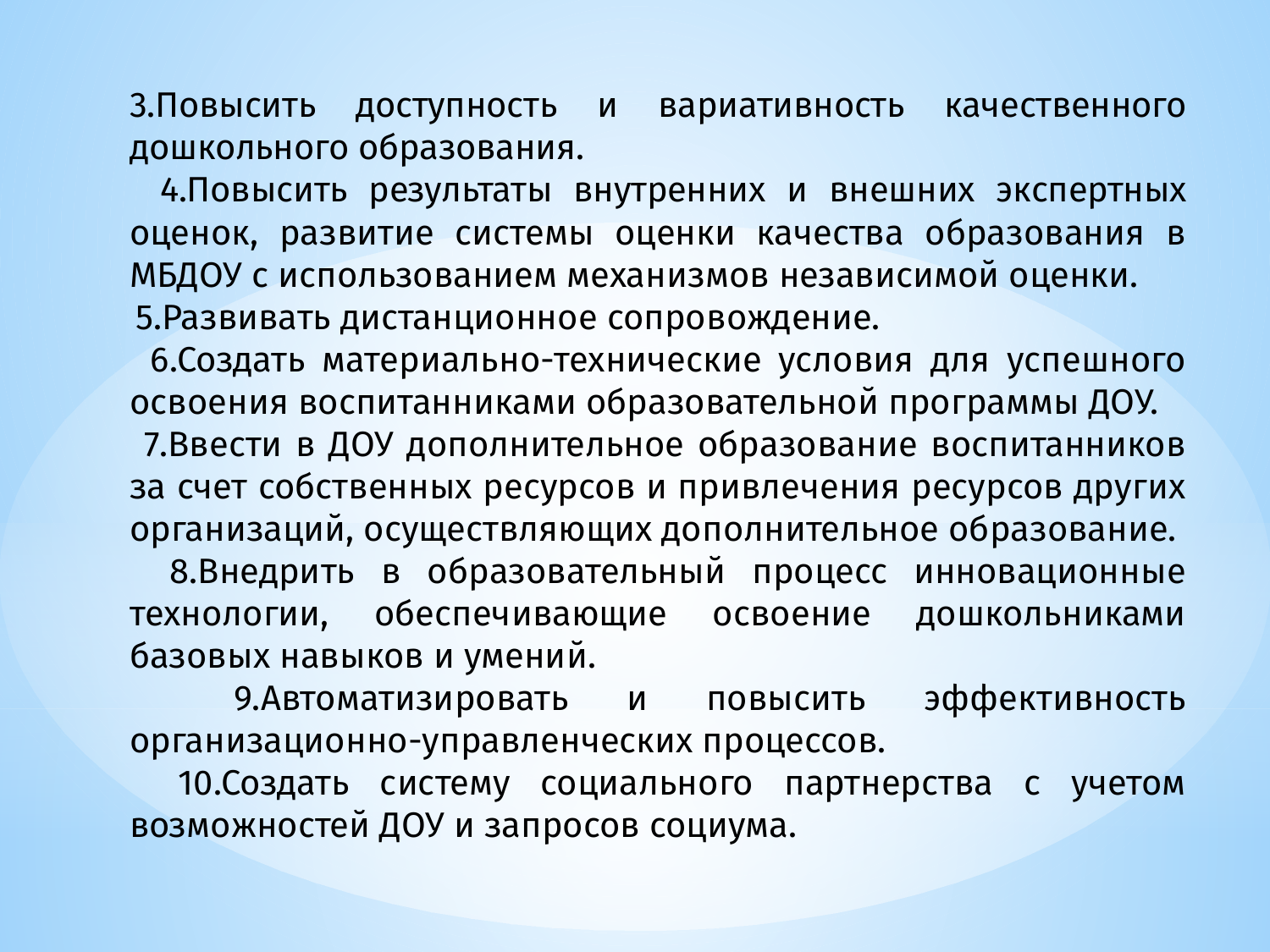

3.Повысить доступность и вариативность качественного дошкольного образования.
  4.Повысить результаты внутренних и внешних экспертных оценок, развитие системы оценки качества образования в МБДОУ с использованием механизмов независимой оценки.
  5.Развивать дистанционное сопровождение.
  6.Создать материально-технические условия для успешного освоения воспитанниками образовательной программы ДОУ.
  7.Ввести в ДОУ дополнительное образование воспитанников за счет собственных ресурсов и привлечения ресурсов других организаций, осуществляющих дополнительное образование.
  8.Внедрить в образовательный процесс инновационные технологии, обеспечивающие освоение дошкольниками базовых навыков и умений.
  9.Автоматизировать и повысить эффективность организационно-управленческих процессов.
  10.Создать систему социального партнерства с учетом возможностей ДОУ и запросов социума.